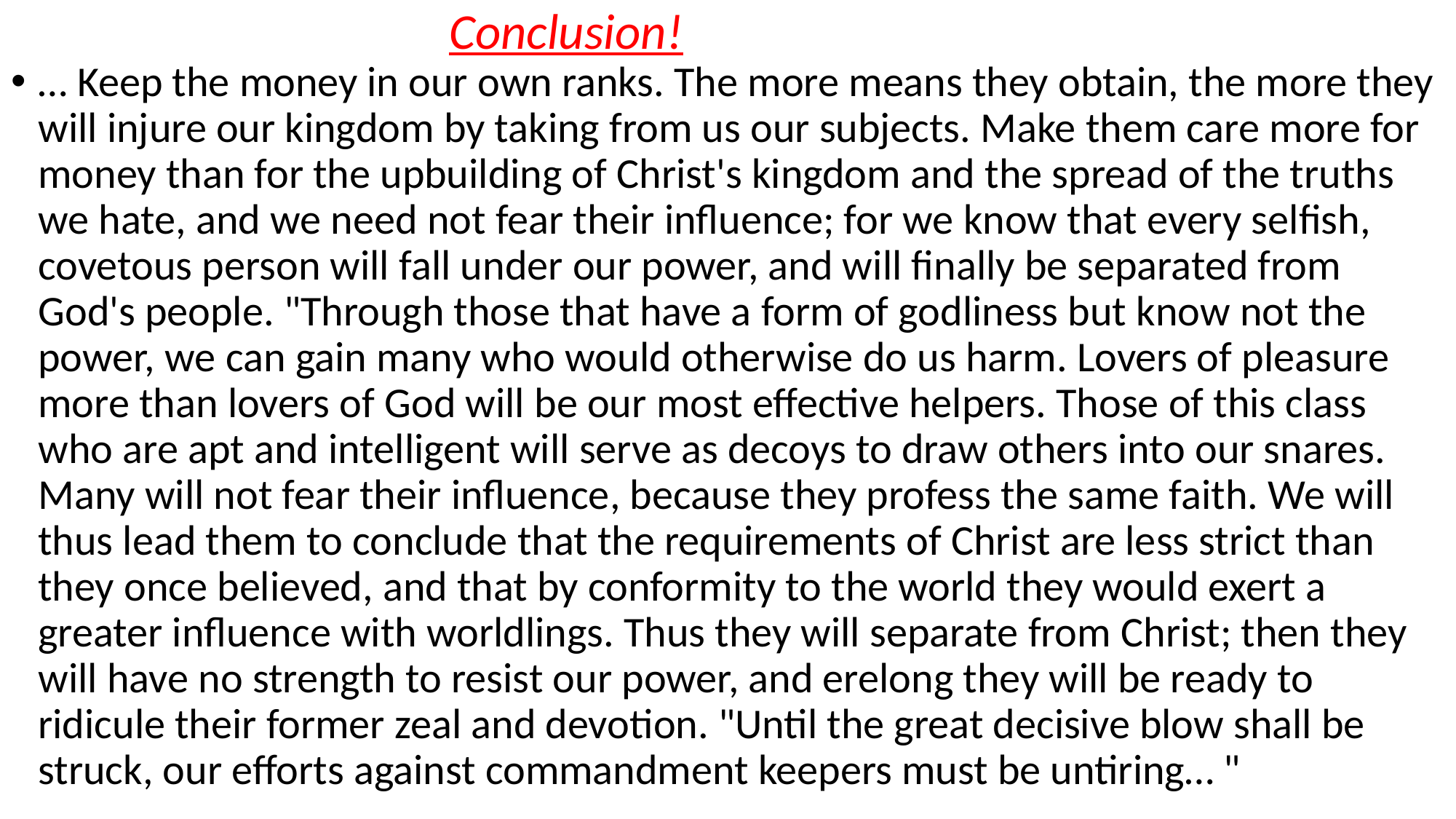

# Conclusion!
… Keep the money in our own ranks. The more means they obtain, the more they will injure our kingdom by taking from us our subjects. Make them care more for money than for the upbuilding of Christ's kingdom and the spread of the truths we hate, and we need not fear their influence; for we know that every selfish, covetous person will fall under our power, and will finally be separated from God's people. "Through those that have a form of godliness but know not the power, we can gain many who would otherwise do us harm. Lovers of pleasure more than lovers of God will be our most effective helpers. Those of this class who are apt and intelligent will serve as decoys to draw others into our snares. Many will not fear their influence, because they profess the same faith. We will thus lead them to conclude that the requirements of Christ are less strict than they once believed, and that by conformity to the world they would exert a greater influence with worldlings. Thus they will separate from Christ; then they will have no strength to resist our power, and erelong they will be ready to ridicule their former zeal and devotion. "Until the great decisive blow shall be struck, our efforts against commandment keepers must be untiring… "